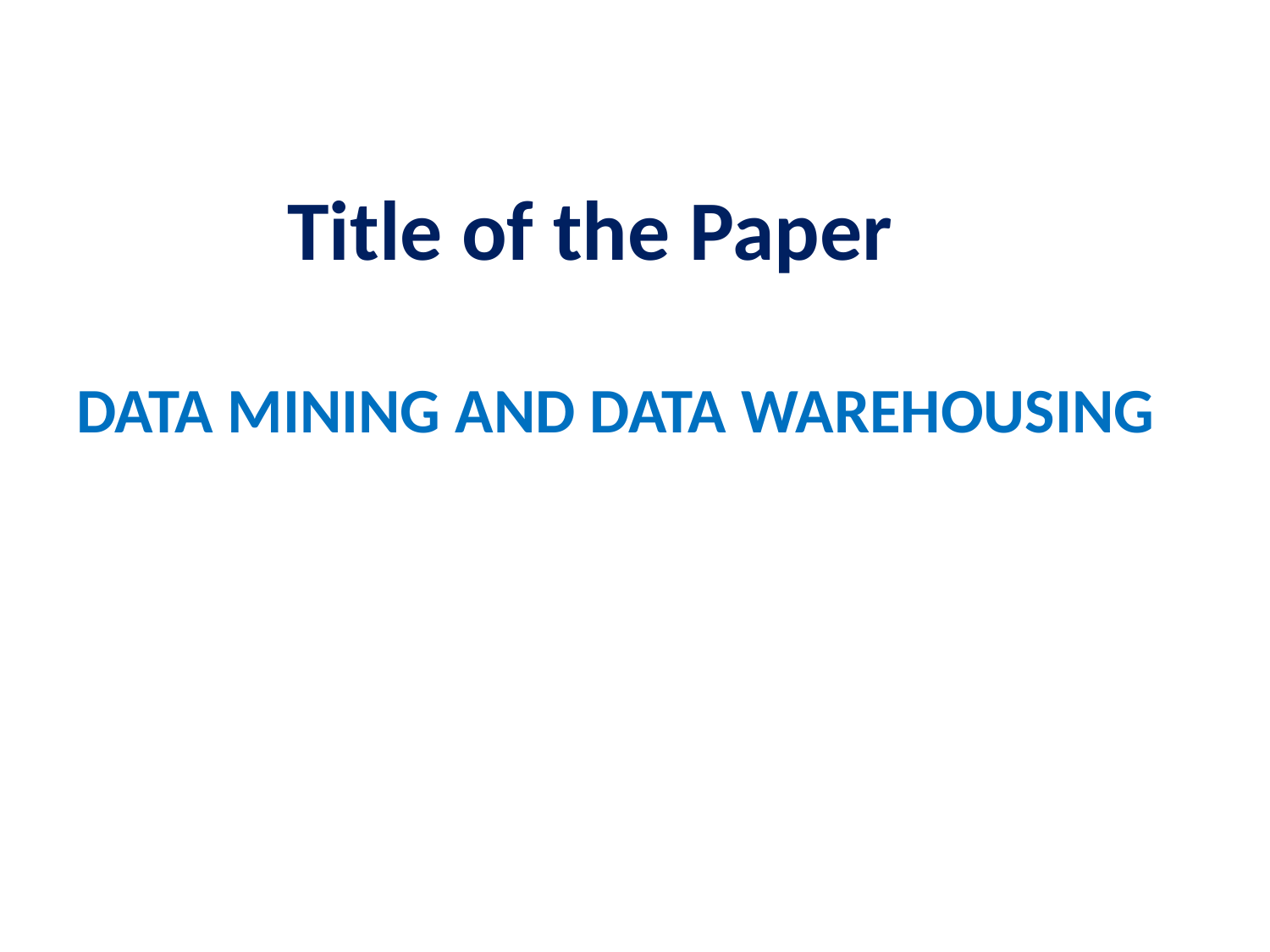

Title of the Paper
# DATA MINING AND DATA WAREHOUSING